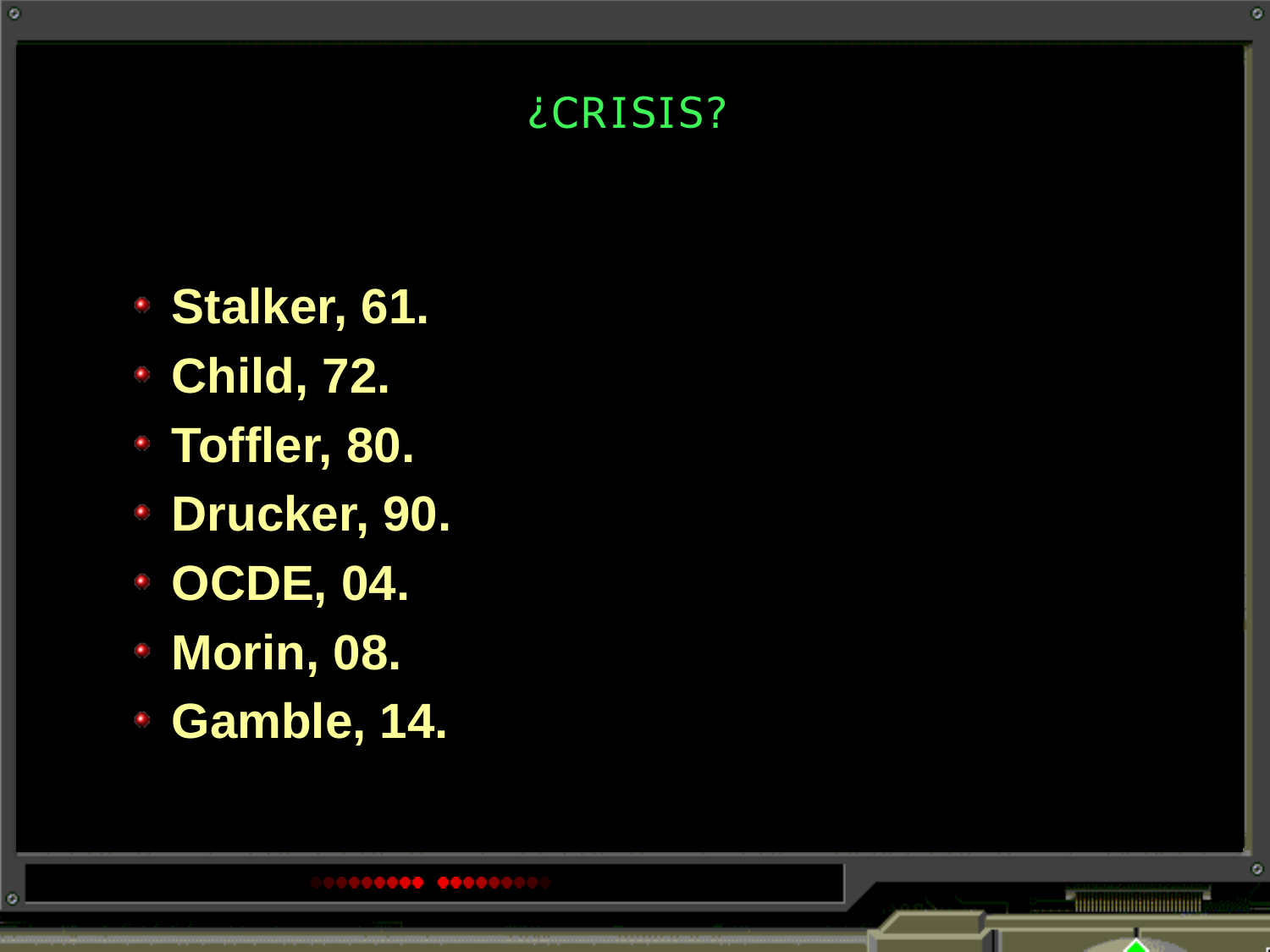

# ¿CRISIS?
Stalker, 61.
Child, 72.
Toffler, 80.
Drucker, 90.
OCDE, 04.
Morin, 08.
Gamble, 14.